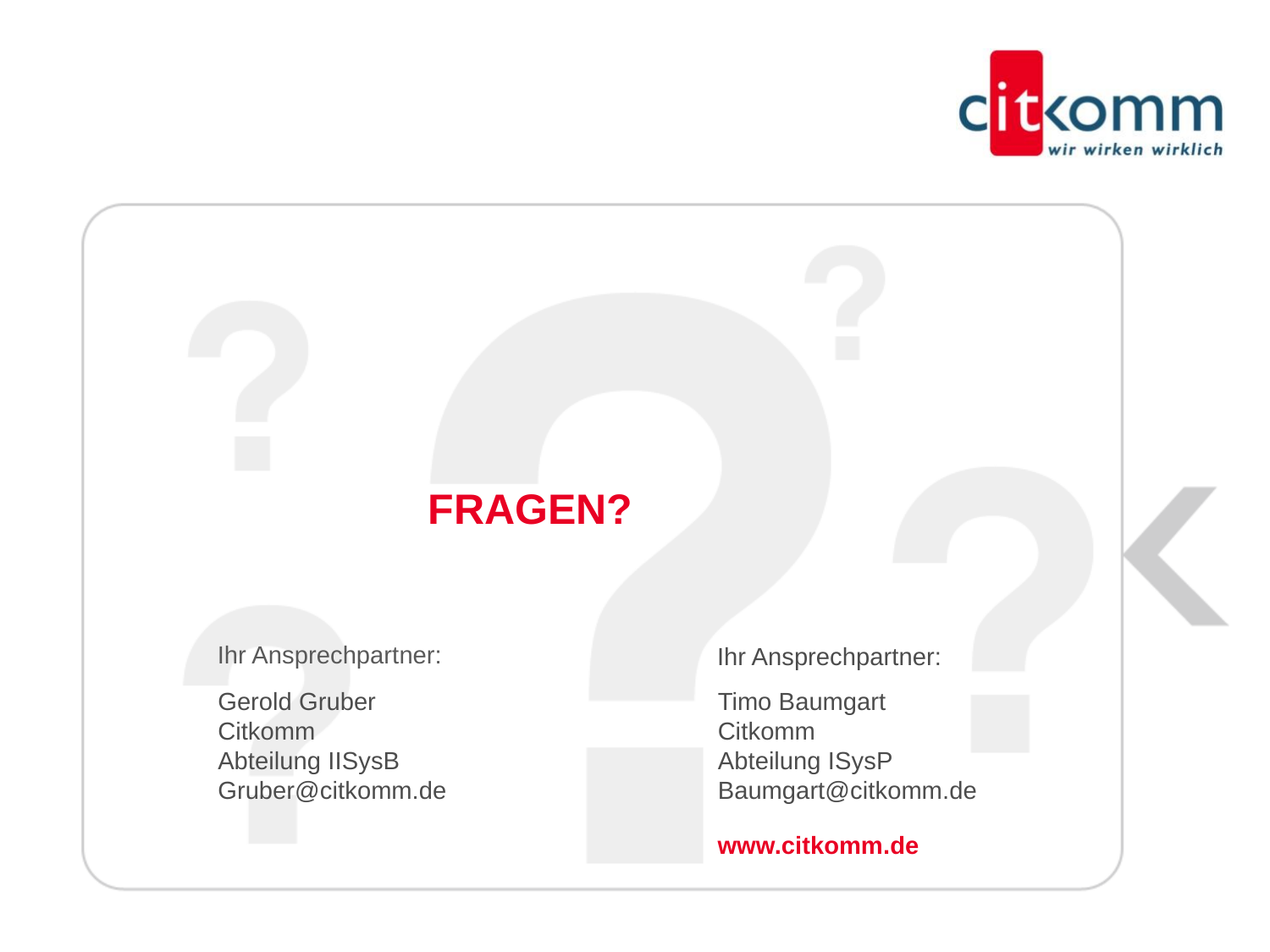

Ihr Ansprechpartner:
Gerold Gruber
Citkomm
Abteilung IISysB
Gruber@citkomm.de
Timo Baumgart
Citkomm
Abteilung ISysP
Baumgart@citkomm.de
29